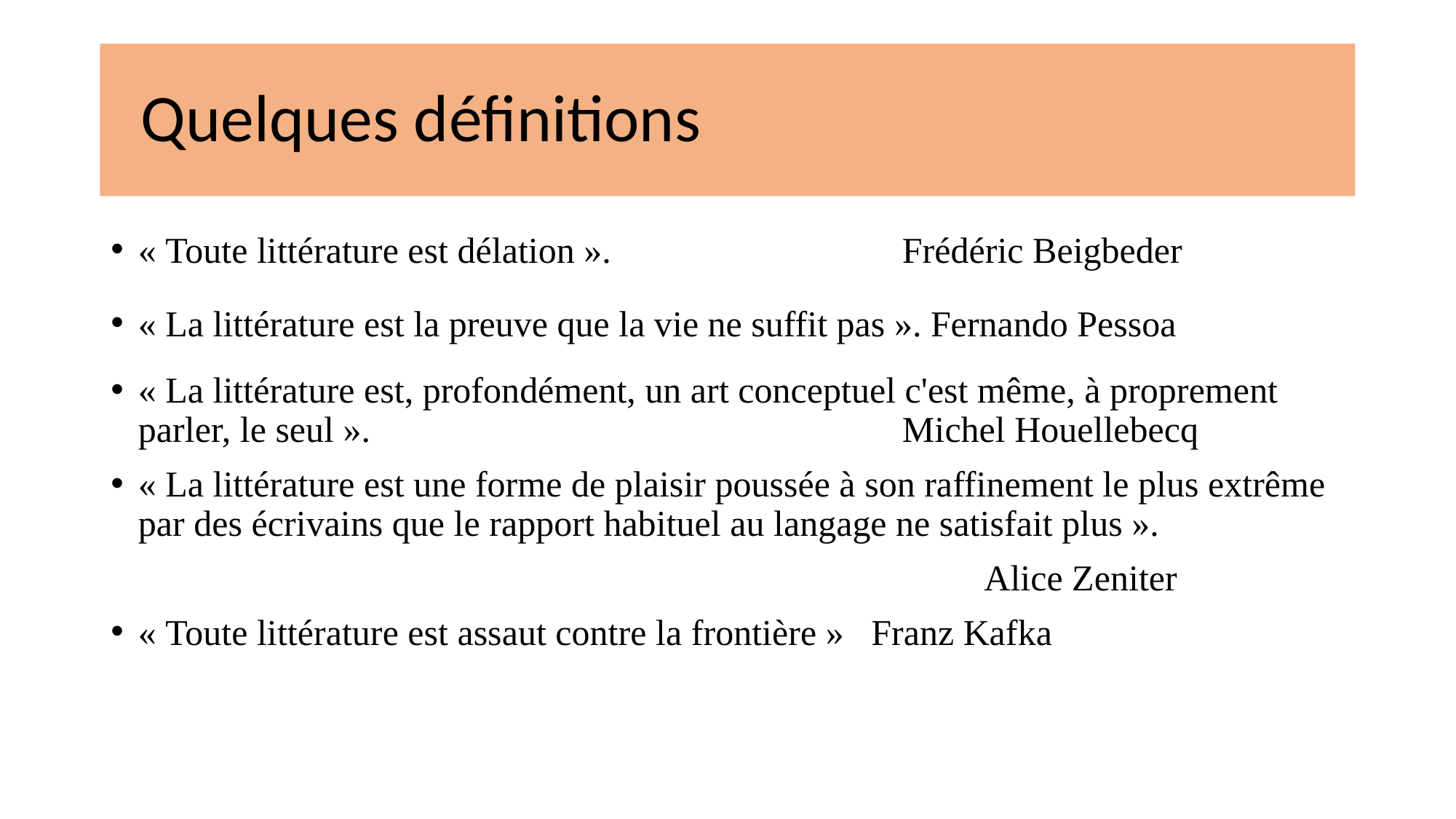

# Quelques définitions
« Toute littérature est délation ». 			Frédéric Beigbeder
« La littérature est la preuve que la vie ne suffit pas ». Fernando Pessoa
« La littérature est, profondément, un art conceptuel c'est même, à proprement parler, le seul ». 					Michel Houellebecq
« La littérature est une forme de plaisir poussée à son raffinement le plus extrême par des écrivains que le rapport habituel au langage ne satisfait plus ».
								Alice Zeniter
« Toute littérature est assaut contre la frontière »   Franz Kafka